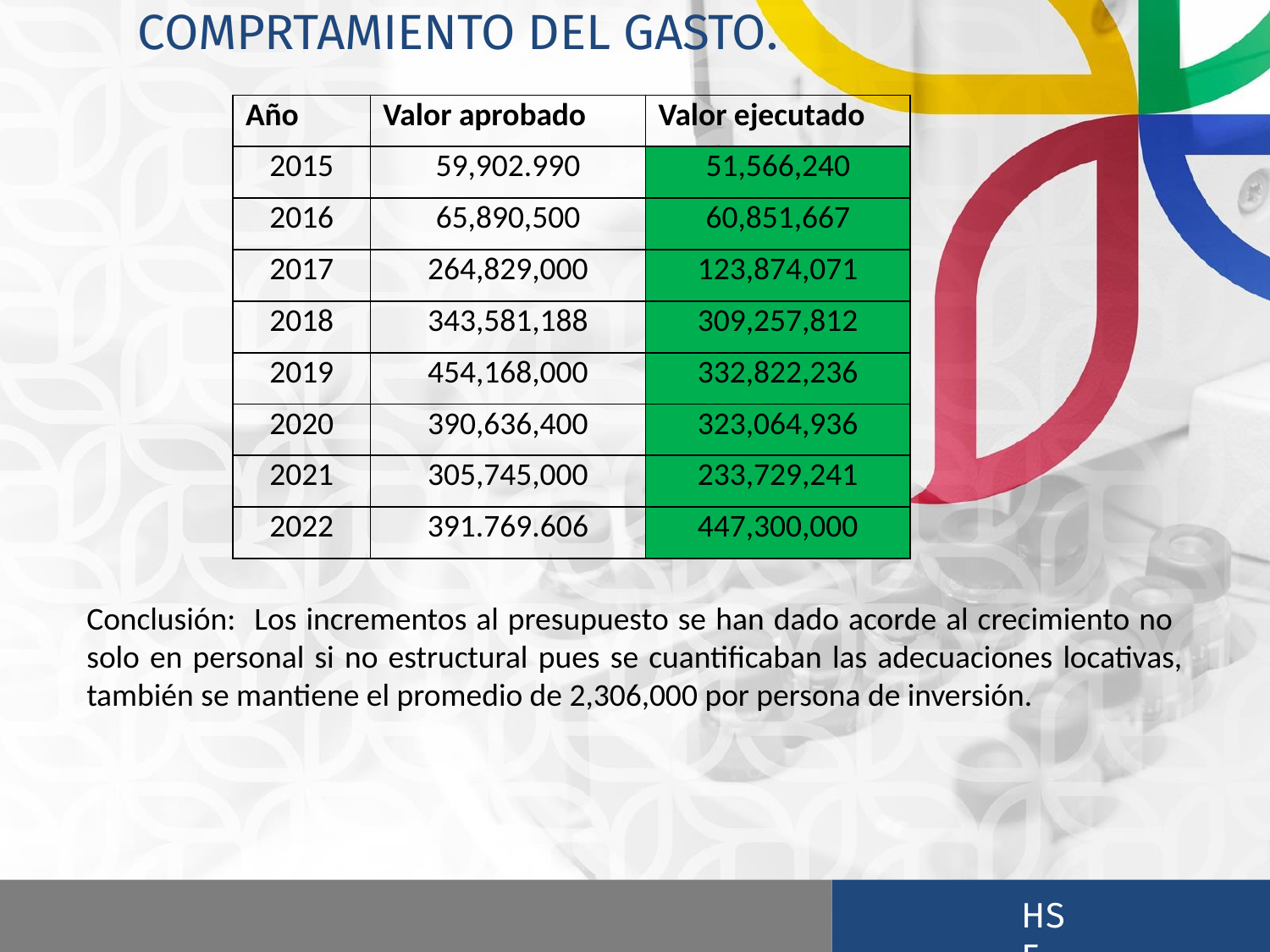

COMPRTAMIENTO DEL GASTO.
| Año | Valor aprobado | Valor ejecutado |
| --- | --- | --- |
| 2015 | 59,902.990 | 51,566,240 |
| 2016 | 65,890,500 | 60,851,667 |
| 2017 | 264,829,000 | 123,874,071 |
| 2018 | 343,581,188 | 309,257,812 |
| 2019 | 454,168,000 | 332,822,236 |
| 2020 | 390,636,400 | 323,064,936 |
| 2021 | 305,745,000 | 233,729,241 |
| 2022 | 391.769.606 | 447,300,000 |
Conclusión:  Los incrementos al presupuesto se han dado acorde al crecimiento no  solo en personal si no estructural pues se cuantificaban las adecuaciones locativas, también se mantiene el promedio de 2,306,000 por persona de inversión.
HSE